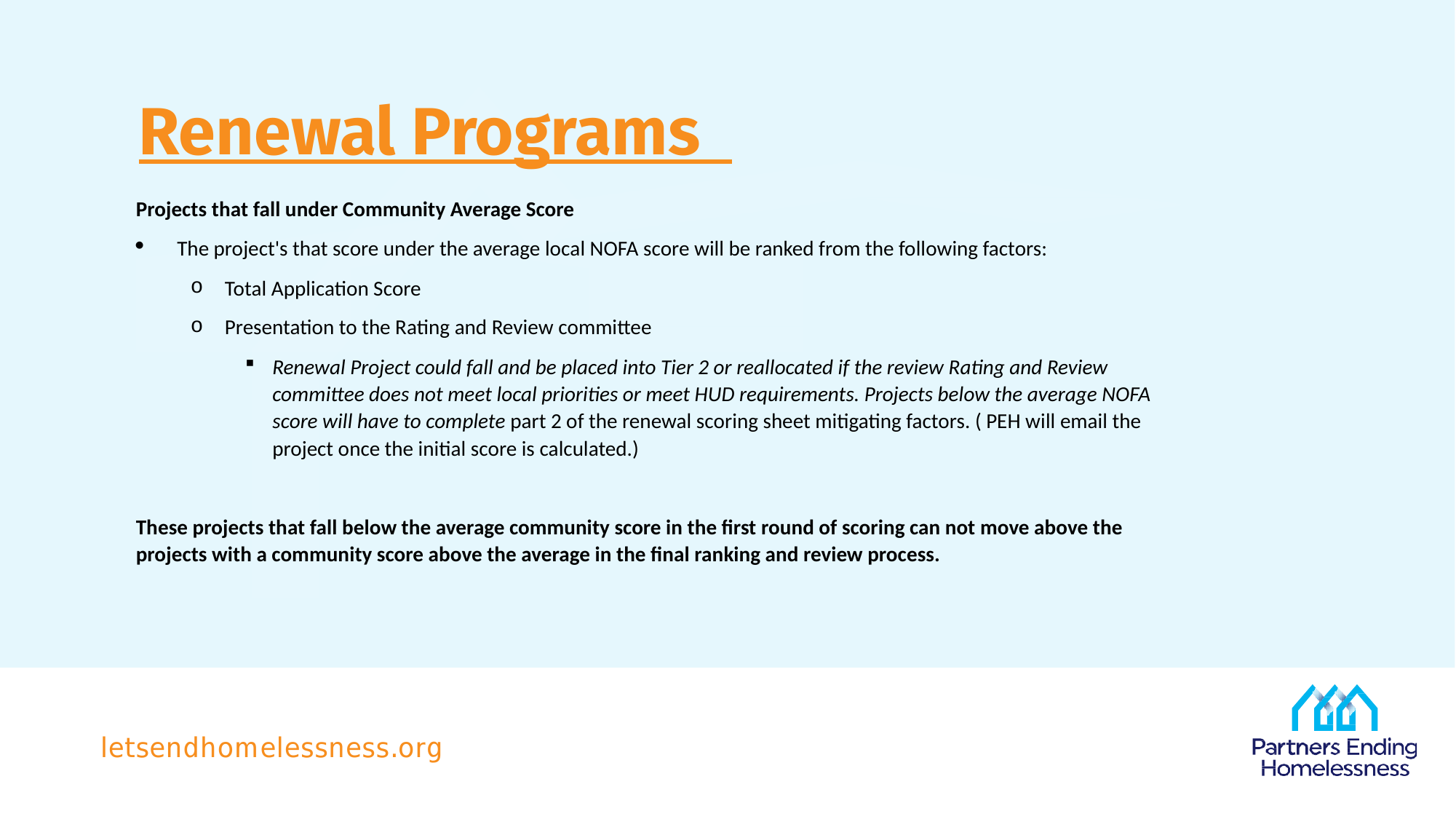

# Renewal Programs

Projects that fall under Community Average Score
The project's that score under the average local NOFA score will be ranked from the following factors:
Total Application Score
Presentation to the Rating and Review committee
Renewal Project could fall and be placed into Tier 2 or reallocated if the review Rating and Review committee does not meet local priorities or meet HUD requirements. Projects below the average NOFA score will have to complete part 2 of the renewal scoring sheet mitigating factors. ( PEH will email the project once the initial score is calculated.)

These projects that fall below the average community score in the first round of scoring can not move above the projects with a community score above the average in the final ranking and review process.

letsendhomelessness.org